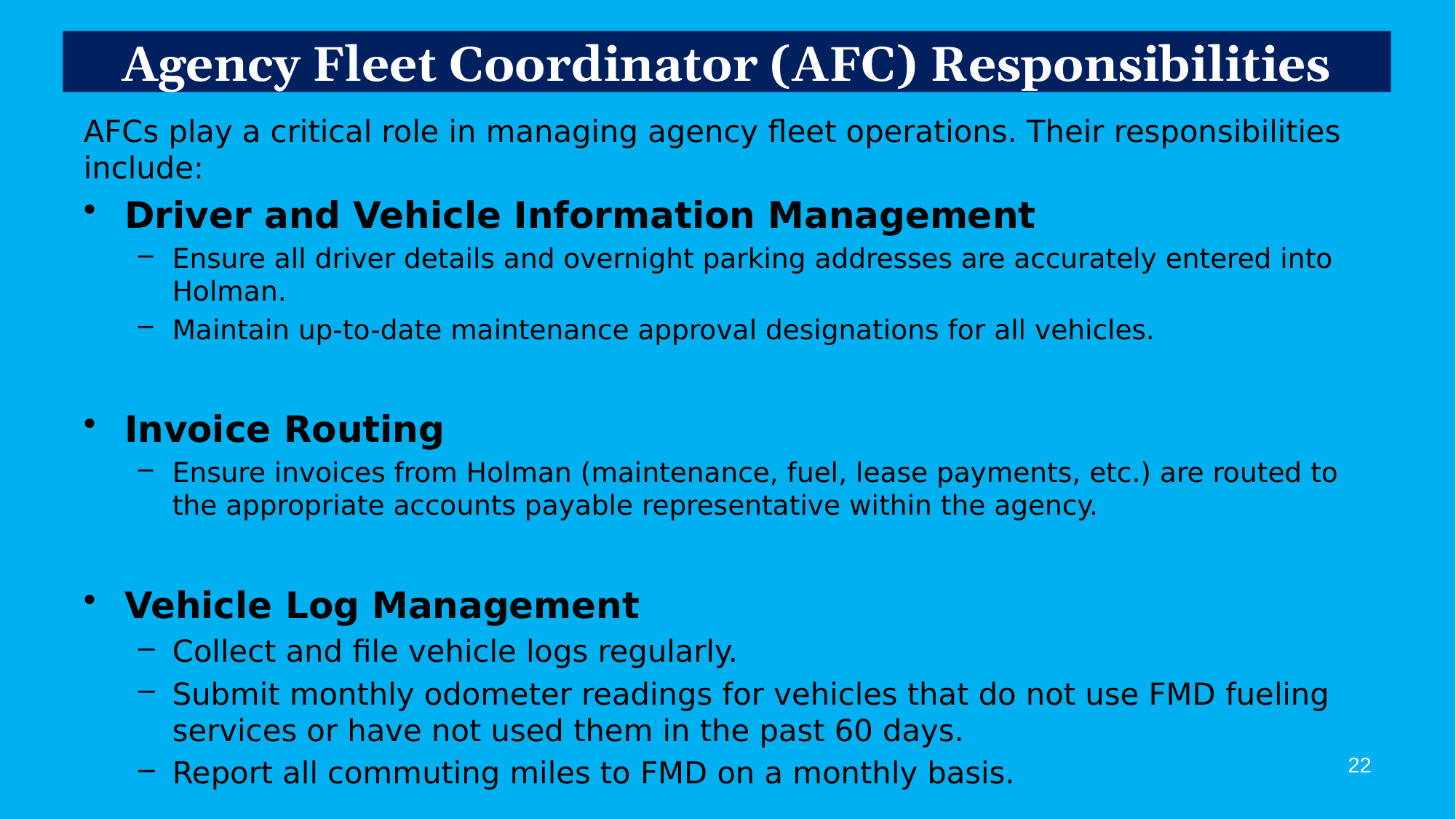

# Agency Fleet Coordinator (AFC) Responsibilities
AFCs play a critical role in managing agency fleet operations. Their responsibilities include:
Driver and Vehicle Information Management
Ensure all driver details and overnight parking addresses are accurately entered into Holman.
Maintain up-to-date maintenance approval designations for all vehicles.

Invoice Routing
Ensure invoices from Holman (maintenance, fuel, lease payments, etc.) are routed to the appropriate accounts payable representative within the agency.

Vehicle Log Management
Collect and file vehicle logs regularly.
Submit monthly odometer readings for vehicles that do not use FMD fueling services or have not used them in the past 60 days.
Report all commuting miles to FMD on a monthly basis.

22